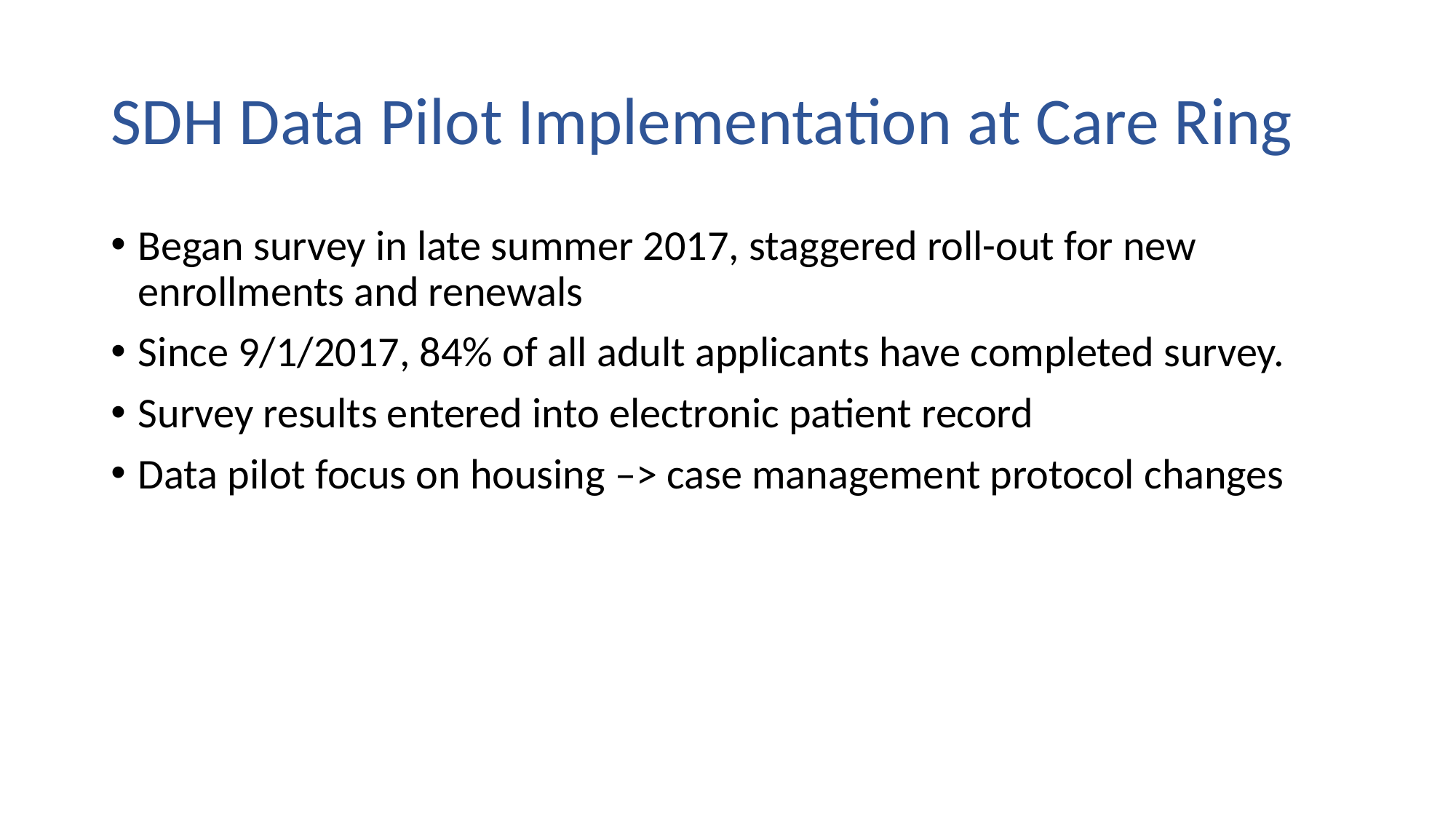

# SDH Data Pilot Implementation at Care Ring
Began survey in late summer 2017, staggered roll-out for new enrollments and renewals
Since 9/1/2017, 84% of all adult applicants have completed survey.
Survey results entered into electronic patient record
Data pilot focus on housing –> case management protocol changes